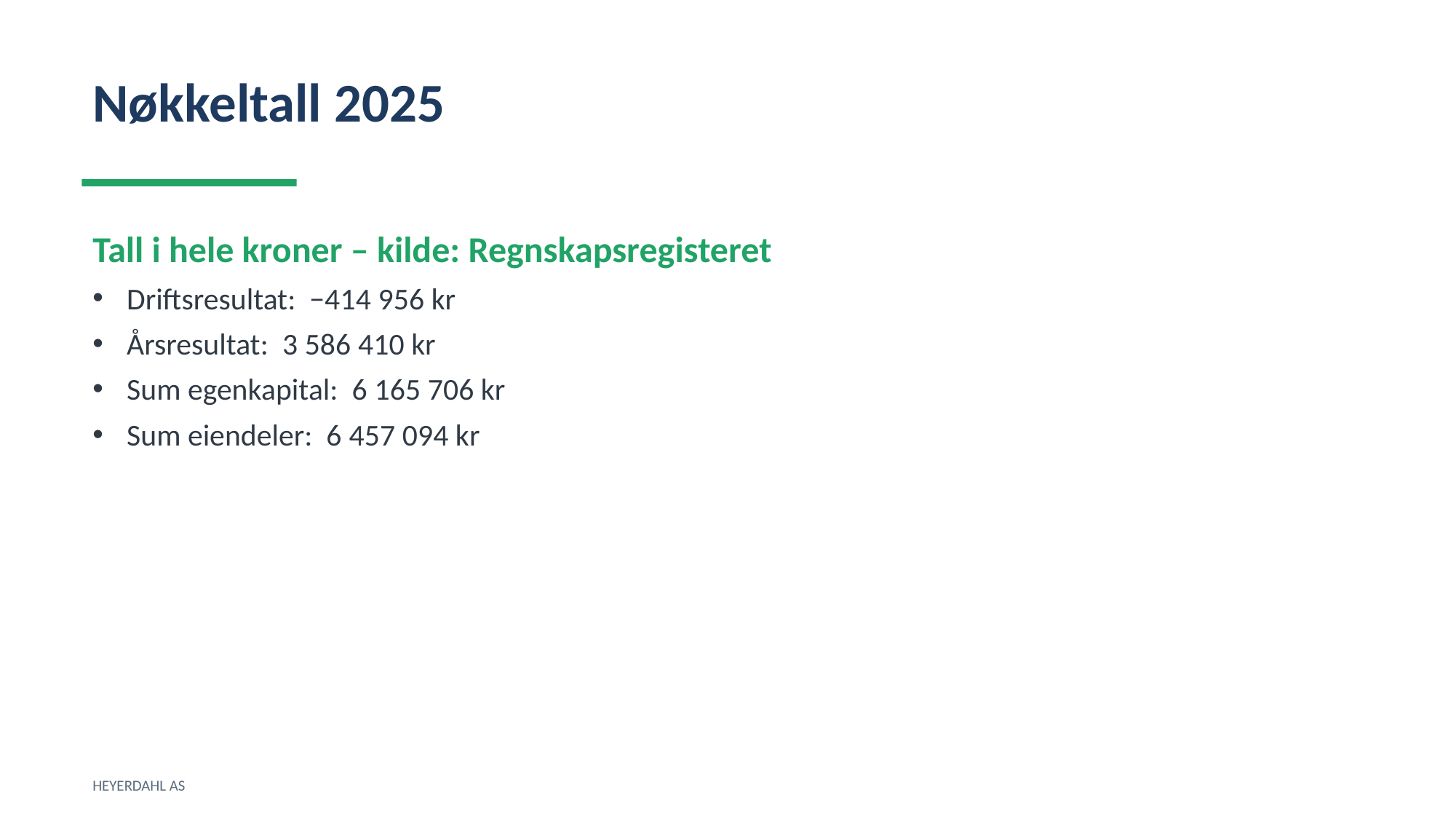

Nøkkeltall 2025

Tall i hele kroner – kilde: Regnskapsregisteret
Driftsresultat:  −414 956 kr
Årsresultat:  3 586 410 kr
Sum egenkapital:  6 165 706 kr
Sum eiendeler:  6 457 094 kr
HEYERDAHL AS